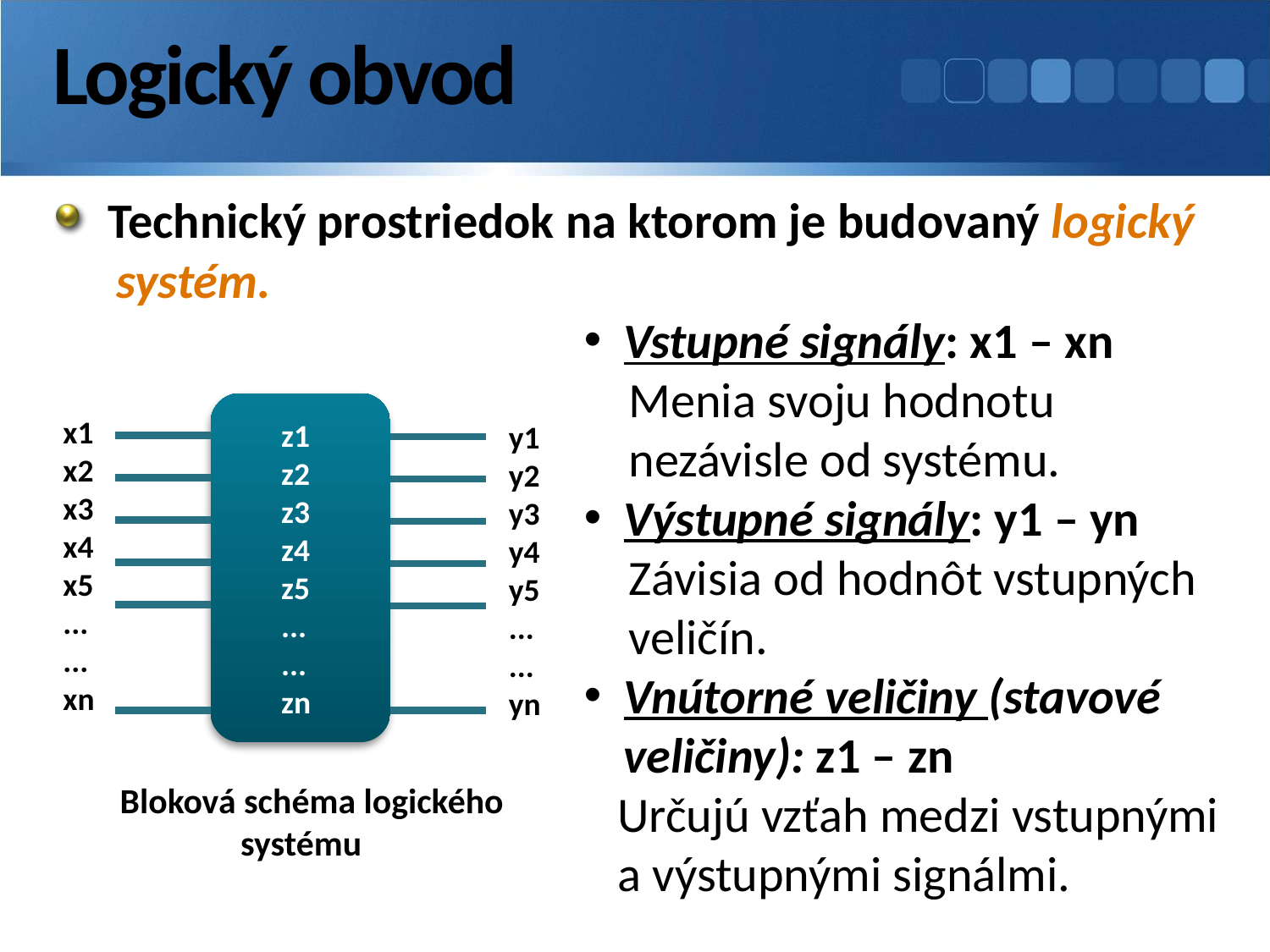

# Logický obvod
Technický prostriedok na ktorom je budovaný logický
     systém.

Vstupné signály: x1 – xn
    Menia svoju hodnotu
    nezávisle od systému.
Výstupné signály: y1 – yn
    Závisia od hodnôt vstupných
    veličín.
Vnútorné veličiny (stavové  veličiny): z1 – zn
   Určujú vzťah medzi vstupnými
   a výstupnými signálmi.

x1
x2
x3
x4
x5
...
...
xn

z1
z2
z3
z4
z5
...
...
zn

y1
y2
y3
y4
y5
...
...
yn

Bloková schéma logického
               systému